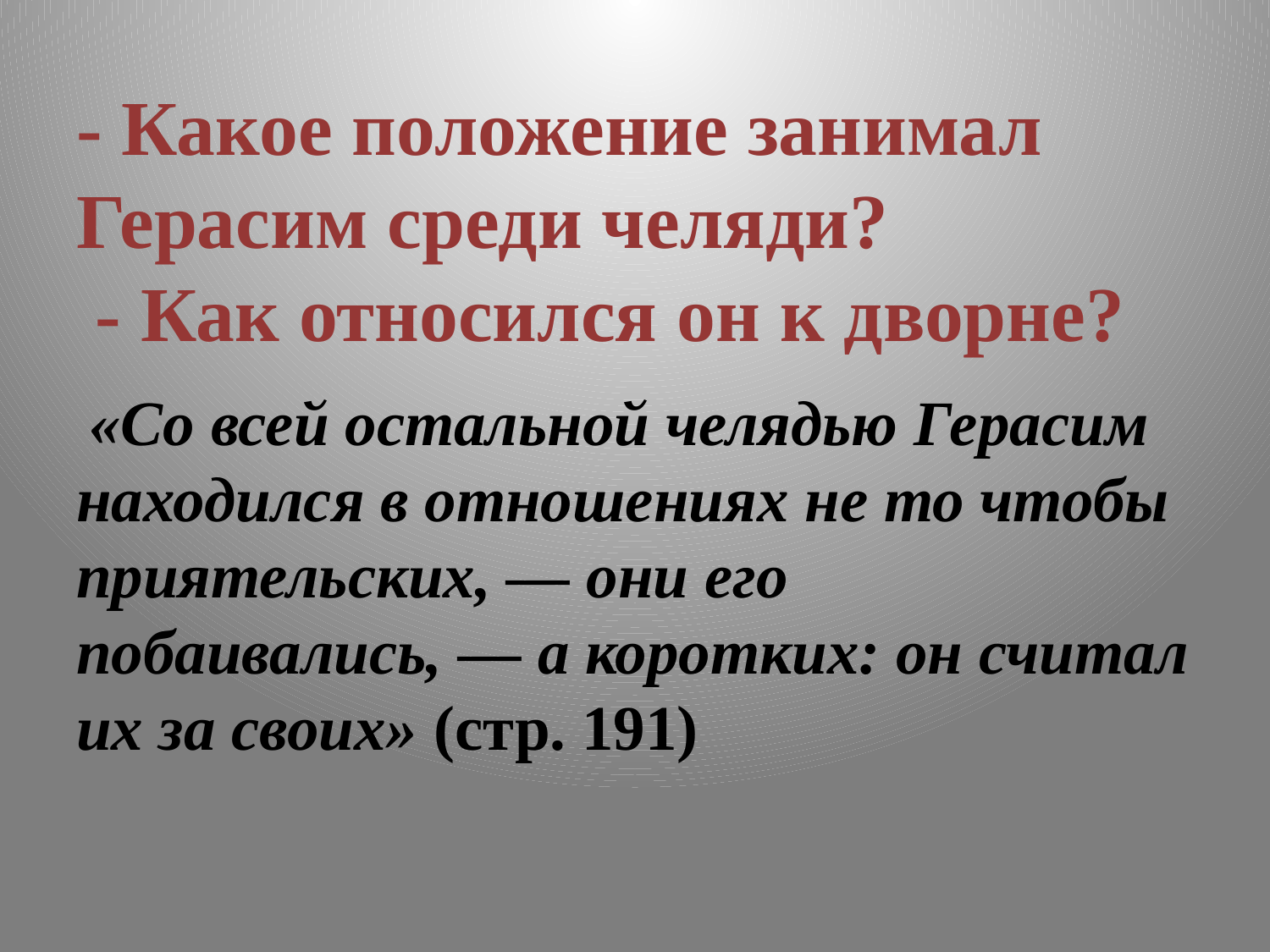

# - Какое положение занимал Герасим среди челяди? - Как относился он к дворне?
 «Со всей остальной челядью Герасим находился в отношениях не то чтобы приятельских, — они его побаивались, — а коротких: он считал их за своих» (стр. 191)